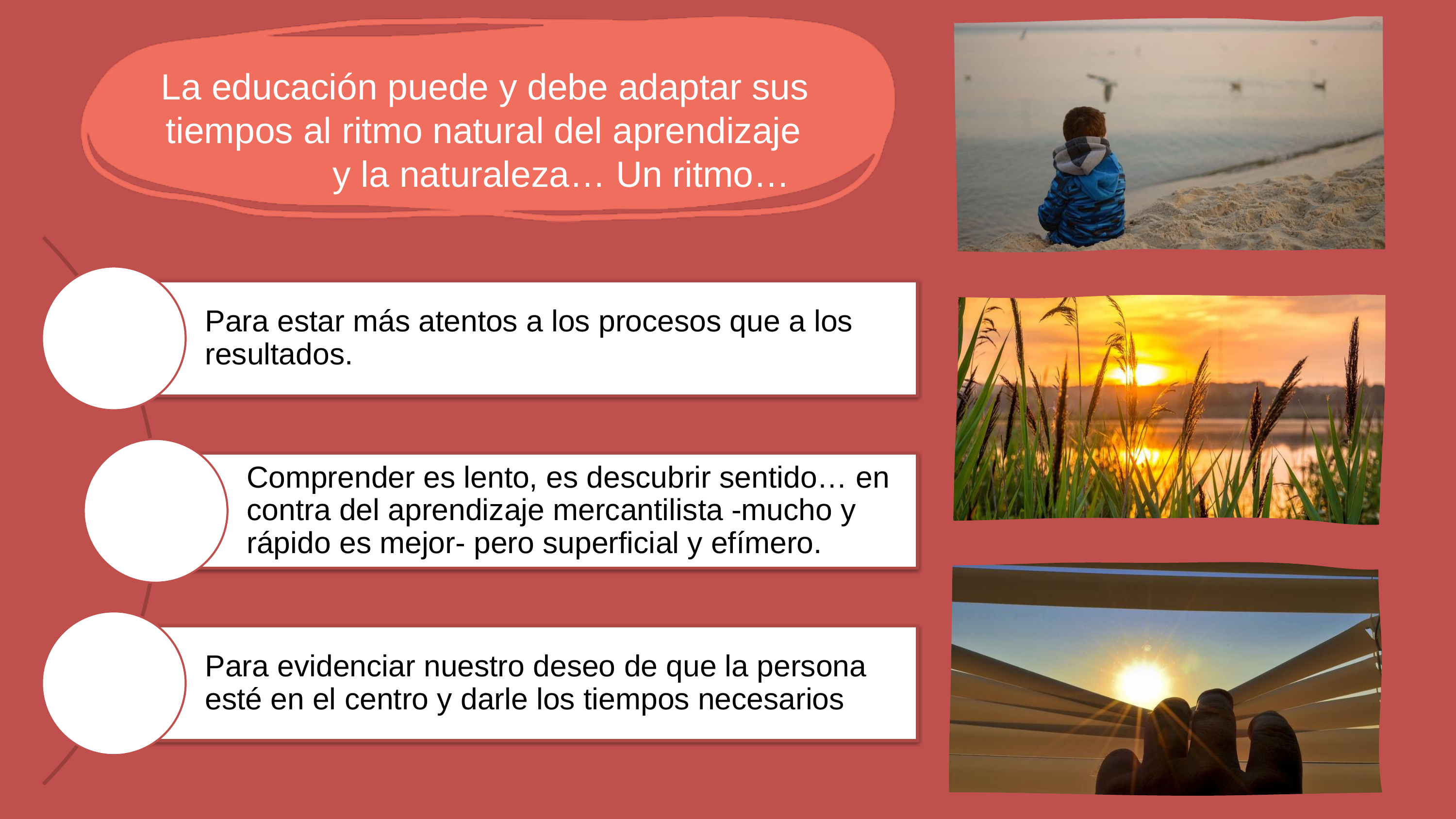

La educación puede y debe adaptar sus 	tiempos al ritmo natural del aprendizaje
		y la naturaleza… Un ritmo…
Para estar más atentos a los procesos que a los resultados.
Comprender es lento, es descubrir sentido… en contra del aprendizaje mercantilista -mucho y rápido es mejor- pero superficial y efímero.
Para evidenciar nuestro deseo de que la persona esté en el centro y darle los tiempos necesarios